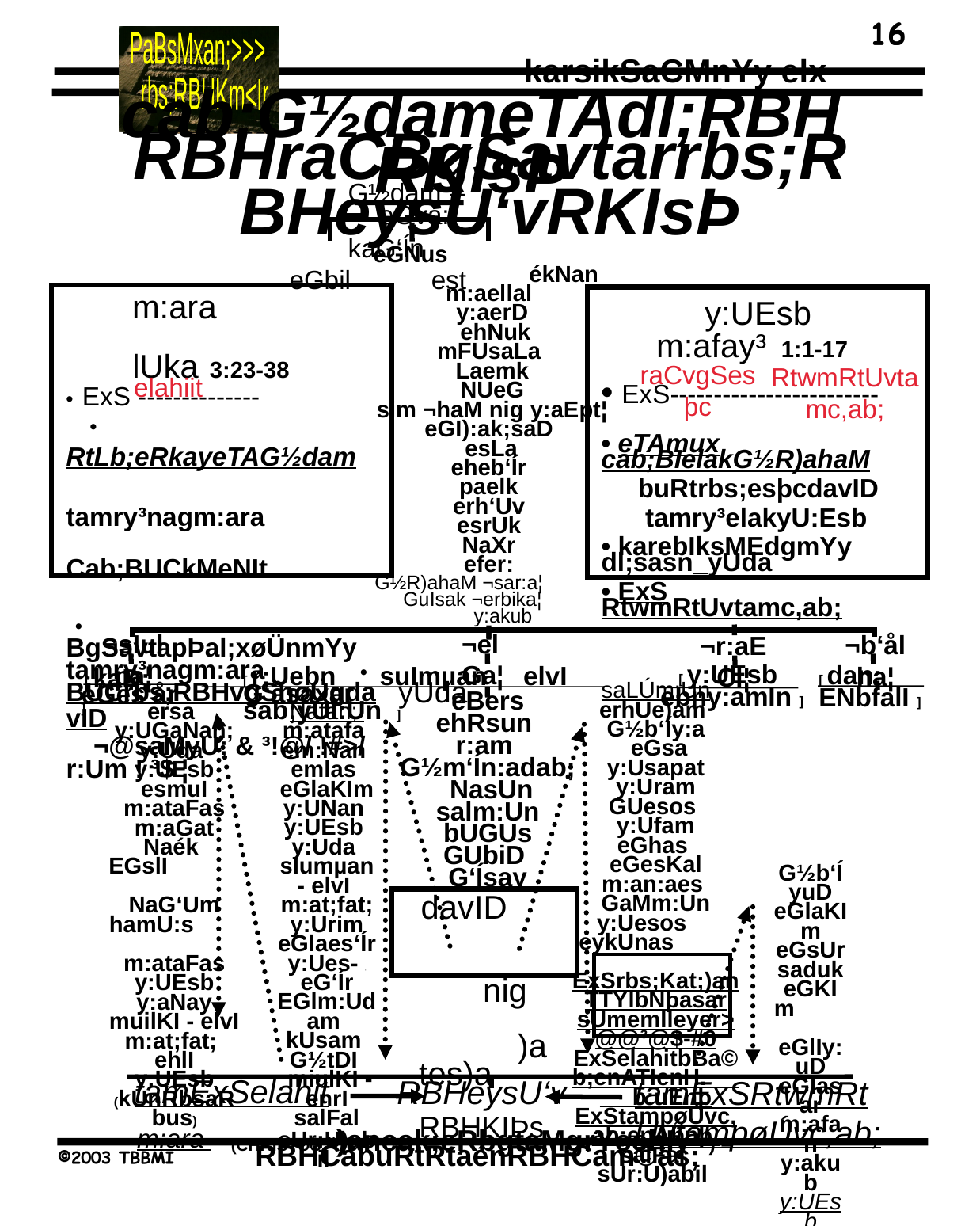

16
cab;G½dameTAdl;RBHRKIsÞ
RBHraCBgSavtarrbs;RBHeysU‘vRKIsÞ
G½dam --   eGva:

        kaG‘Ín            eGbil           est
eGNus                                                ékNan
m:aellal
y:aerD
 ehNuk
mFUsaLa
Laemk
 NUeG
sim ¬haM nig y:aEpt¦
eGI):ak;saD
esLa
eheb‘Ír
paelk
erh‘Uv
esrUk
NaXr
efer:
G½R)ahaM ¬sar:a¦                  GuIsak ¬erbika¦                  y:akub

m:ara                     lUka 3:23-38

• ExS --------------                    • RtLb;eRkayeTAG½dam                   tamry³nagm:ara                                Cab;BUCkMeNIt                                                 • BgSavtapÞal;xøÜnmYy tamry³nagm:ara             • BUCrbs;RBHvgShøÜgdavID                                 ¬@saMyU: & ³!@/ !#>/ r:Um ! ³$ ¦

y:UEsb

• ExS------------------------
• eTAmux cab;BIelakG½R)ahaM
     buRtrbs;esþcdavID
      tamry³elakyU:Esb
• karebIksMEdgmYy dl;sasn_yUda
• ExS RtwmRtUvtamc,ab;
m:afay³ 1:1-17
raCvgSesþc
RtwmRtUvtamc,ab;
elahiit
¬elGa¦
¬sIulpa¦
¬b‘ålha¦
¬r:aECl¦

[ r:Uebn      suImµan     elvI     G‘åsaxar      yUda      sab;yUl:Un  ]

 [ kaD;  eGes‘år ]

[ y:UEsb  ebny:amIn ]
[ dan;   ENbfalI ]
saLÚm:Un
erhUe)am
G½b‘Íy:a
 eGsa
 y:Usapat
y:Uram
GUesos
y:Ufam
eGhas
eGesKal
m:an:aes
GaMm:Un
y:Uesos
 eykUnas             ExSrbs;Kat;)anTTYlbNþasar sUmemIleyer>@@³@$-#0 ExSelahitbBa©b;enATIenH.           b:uEnþ ExStampøÚvc,ab;enAbnþ
salFal
sUr:U)abil

eBers
ehRsun
r:am
G½m‘Ín:adab;
 NasUn
salm:Un
 bUGUs
GUbiD
 G‘Ísay

Nafan;
m:atafa
ém:Nan
emlas
eGlaKIm
y:UNan
y:UEsb
y:Uda
sIumµan - elvI
m:at;fat;
y:Urim
eGlaes‘Ír
y:Ues- - eG‘Ír
EGlm:Udam
kUsam
G½tDI
 miulKI - enrI
salFal
 sUr:U)abil

ersa
y:UGaNan;
y:Uda
y:UEsb
esmuI
m:ataFas
m:aGat
Naék
EGslI                   NaG‘Um
hamU:s                m:ataFas
y:UEsb
y:aNay
muilKI - elvI
m:at;fat;
ehlI
y:UEsb (kUnRbsaRbus)
m:ara

G½b‘ÍyuD
eGlaKIm
eGsUr
saduk
eGKIm                    eGlIy:uD
eGlasar
m:afan
y:akub
y:UEsb

davID                                          nig                             )ates)a

 tamExSelahit
RBHeysU‘v
RBHKIÞs (CHRISTOS:“)ancak;eRbgtaMgrYcehIy ”) – RBHCabuRtRtaénRBHCam©as;
tamExSRtwmRtUvtampøÚvc,ab;